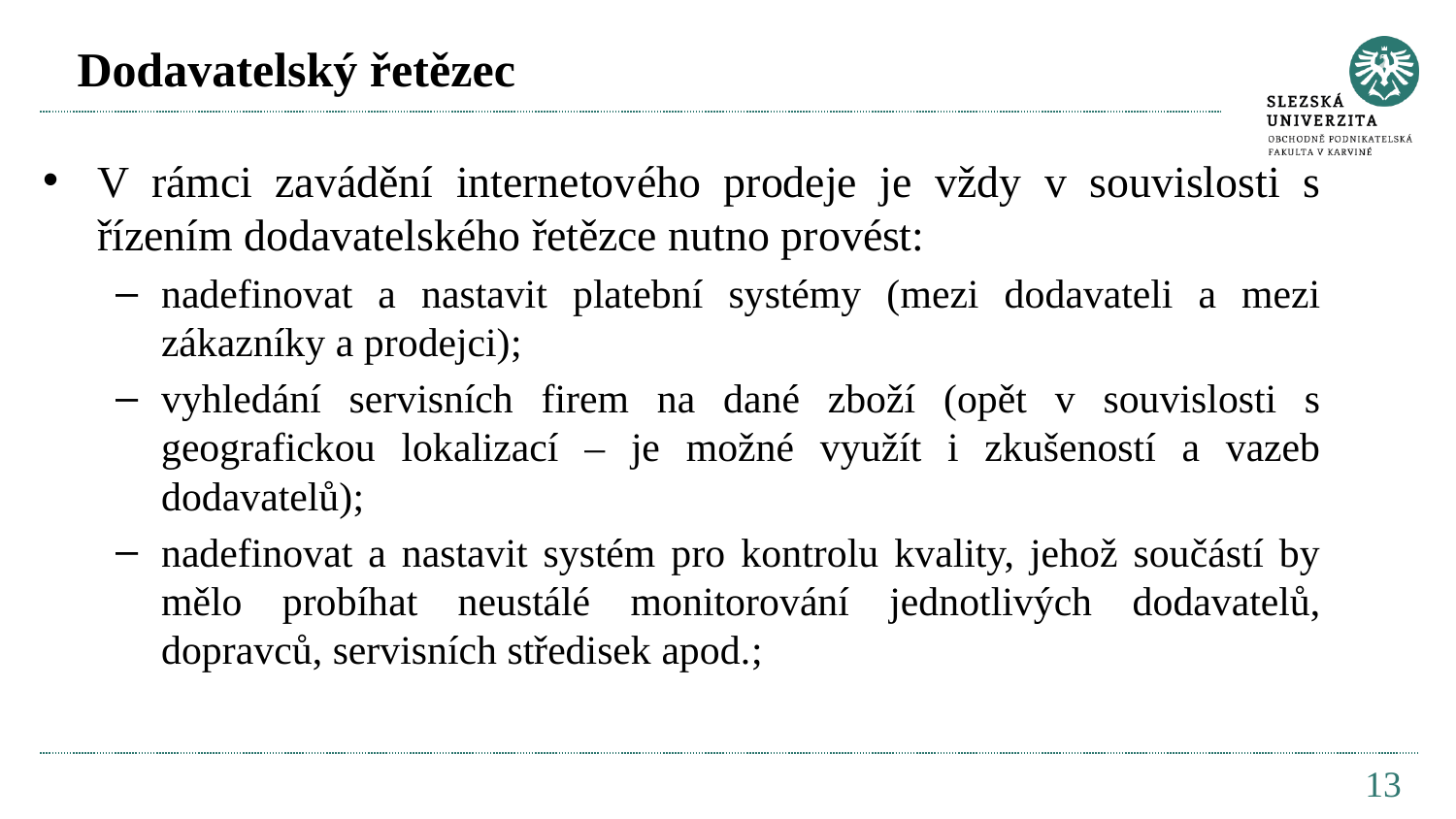

# Dodavatelský řetězec
V rámci zavádění internetového prodeje je vždy v souvislosti s řízením dodavatelského řetězce nutno provést:
nadefinovat a nastavit platební systémy (mezi dodavateli a mezi zákazníky a prodejci);
vyhledání servisních firem na dané zboží (opět v souvislosti s geografickou lokalizací – je možné využít i zkušeností a vazeb dodavatelů);
nadefinovat a nastavit systém pro kontrolu kvality, jehož součástí by mělo probíhat neustálé monitorování jednotlivých dodavatelů, dopravců, servisních středisek apod.;

13